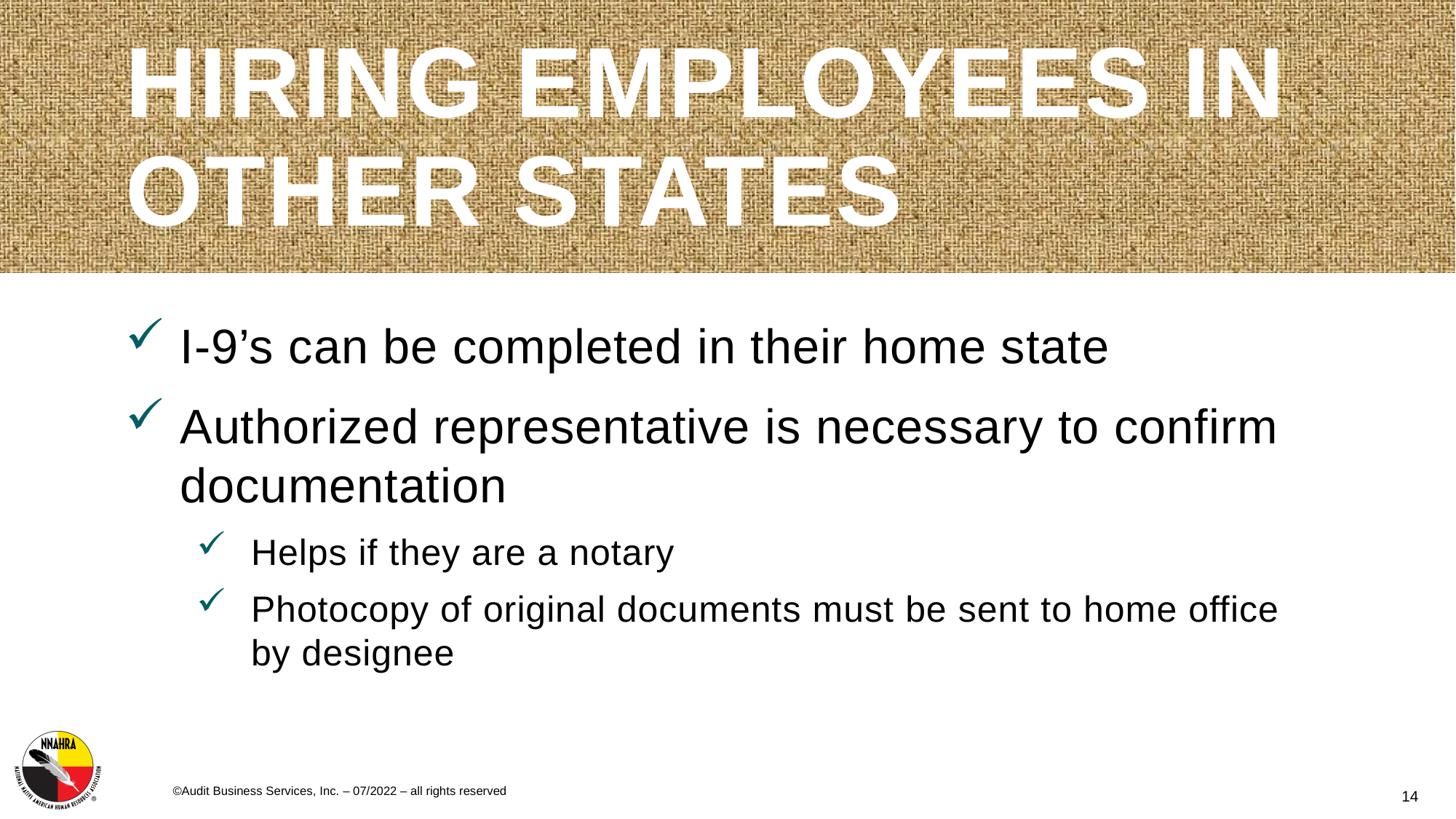

# Hiring Employees In Other States
I-9’s can be completed in their home state
Authorized representative is necessary to confirm documentation
Helps if they are a notary
Photocopy of original documents must be sent to home office by designee